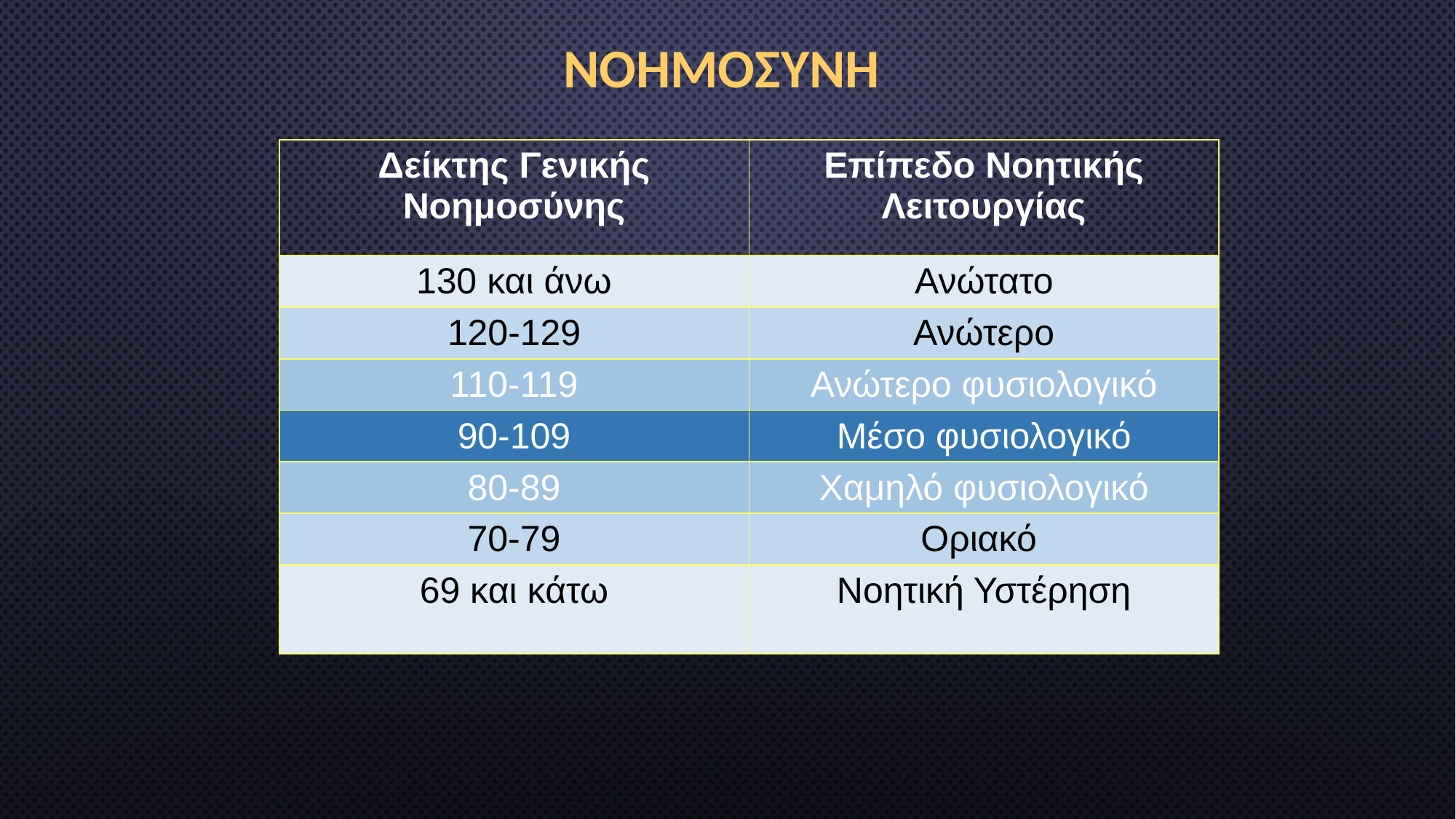

# Νοημοσύνη
| Δείκτης Γενικής Νοημοσύνης | Επίπεδο Νοητικής Λειτουργίας |
| --- | --- |
| 130 και άνω | Ανώτατο |
| 120-129 | Ανώτερο |
| 110-119 | Ανώτερο φυσιολογικό |
| 90-109 | Μέσο φυσιολογικό |
| 80-89 | Χαμηλό φυσιολογικό |
| 70-79 | Οριακό |
| 69 και κάτω | Νοητική Υστέρηση |